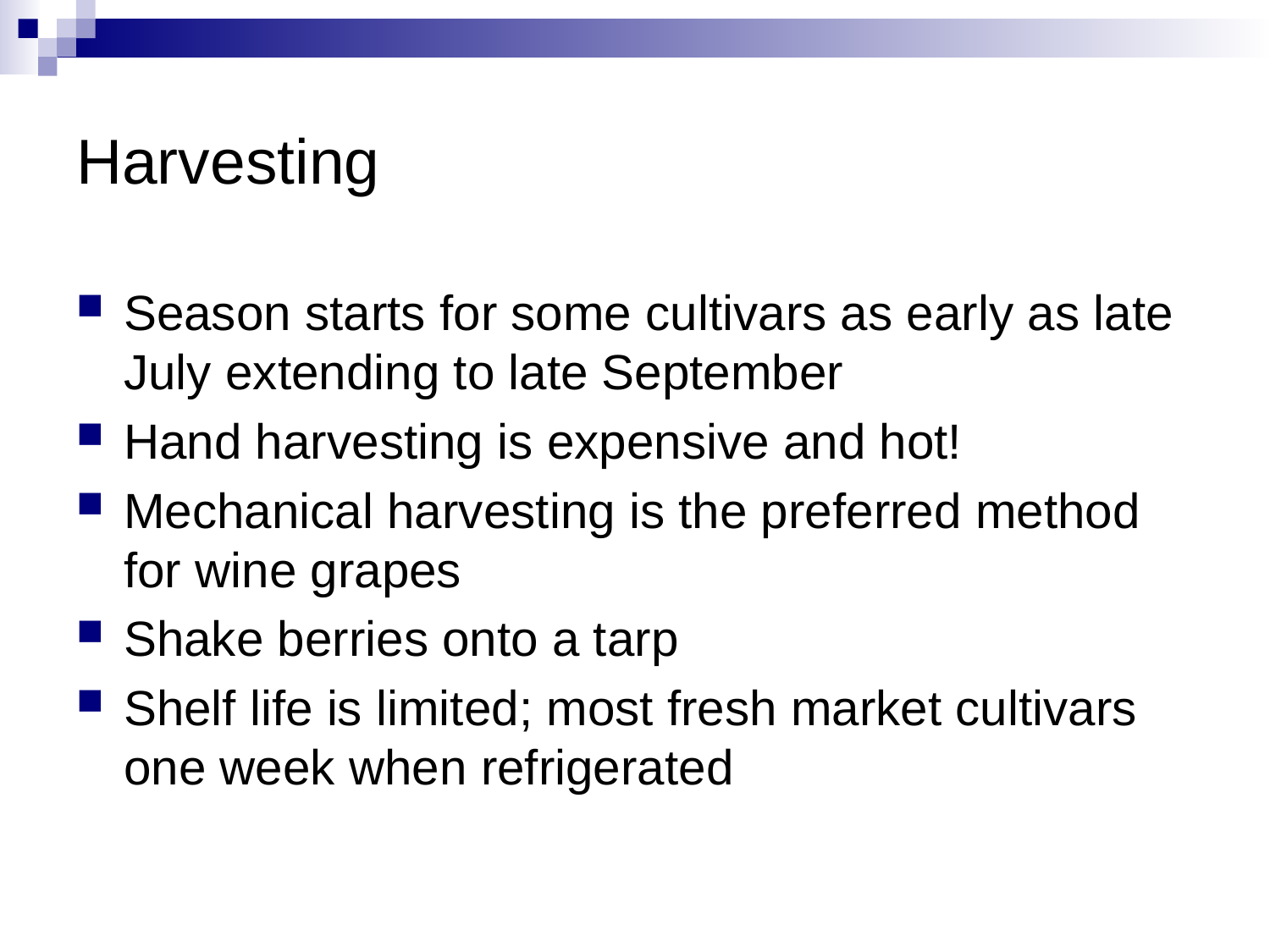

# Harvesting
Season starts for some cultivars as early as late July extending to late September
Hand harvesting is expensive and hot!
Mechanical harvesting is the preferred method for wine grapes
Shake berries onto a tarp
Shelf life is limited; most fresh market cultivars one week when refrigerated